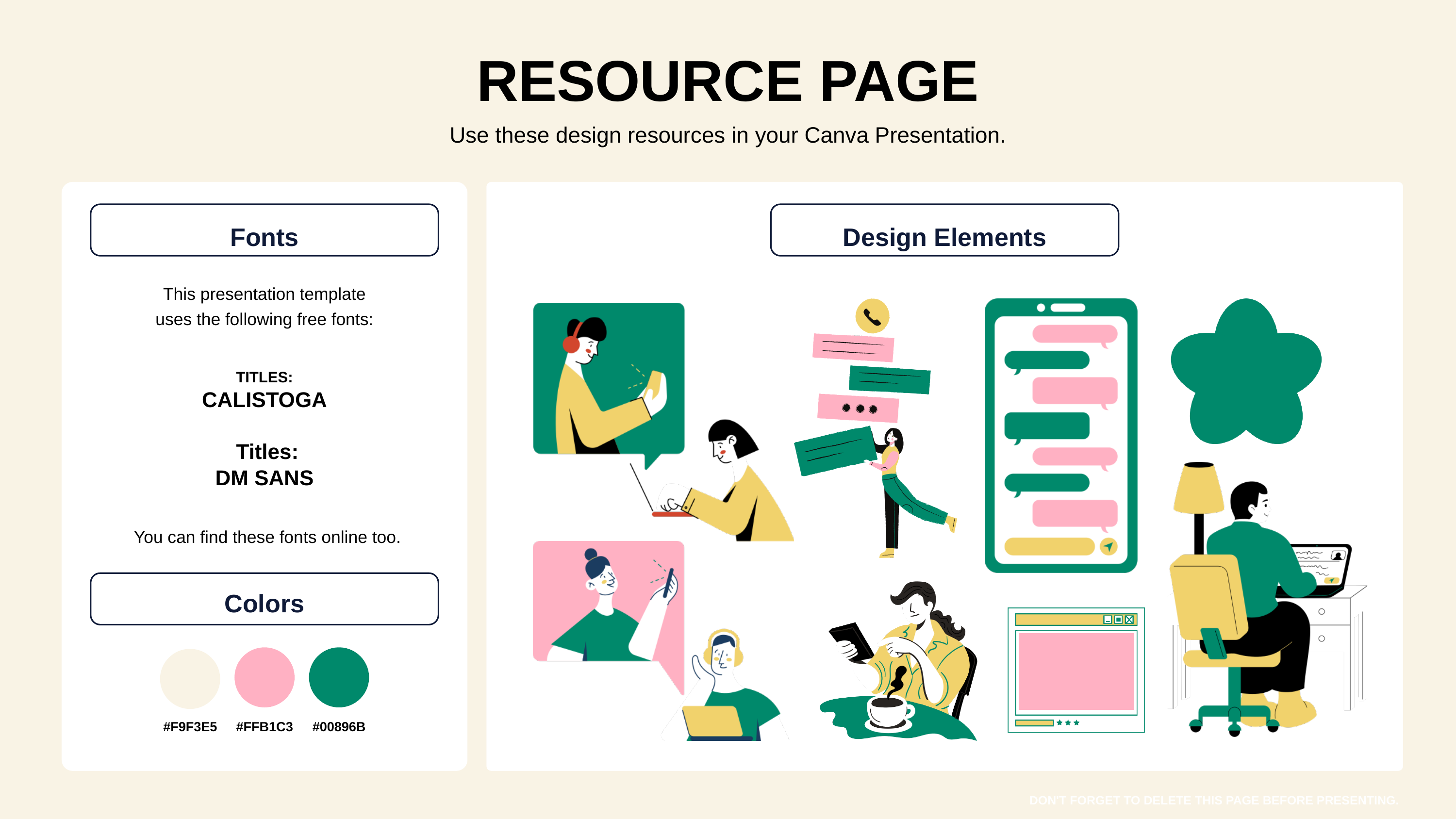

RESOURCE PAGE
Use these design resources in your Canva Presentation.

Fonts
Design Elements
This presentation template
uses the following free fonts:

TITLES:
CALISTOGA

 Titles:
DM SANS

You can find these fonts online too.

Colors

#F9F3E5
#FFB1C3
#00896B
DON'T FORGET TO DELETE THIS PAGE BEFORE PRESENTING.